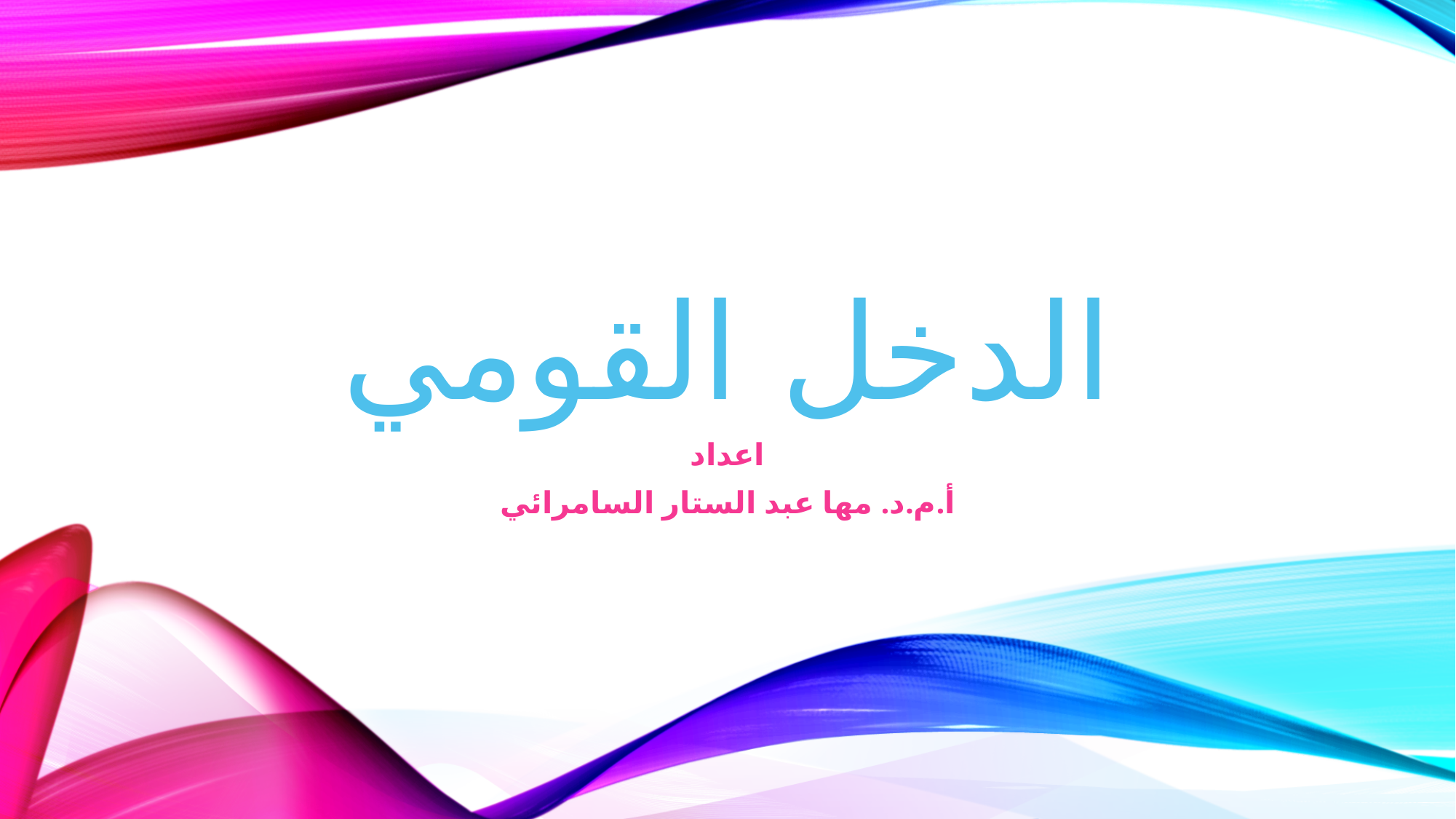

# الدخل القومي
اعداد
أ.م.د. مها عبد الستار السامرائي